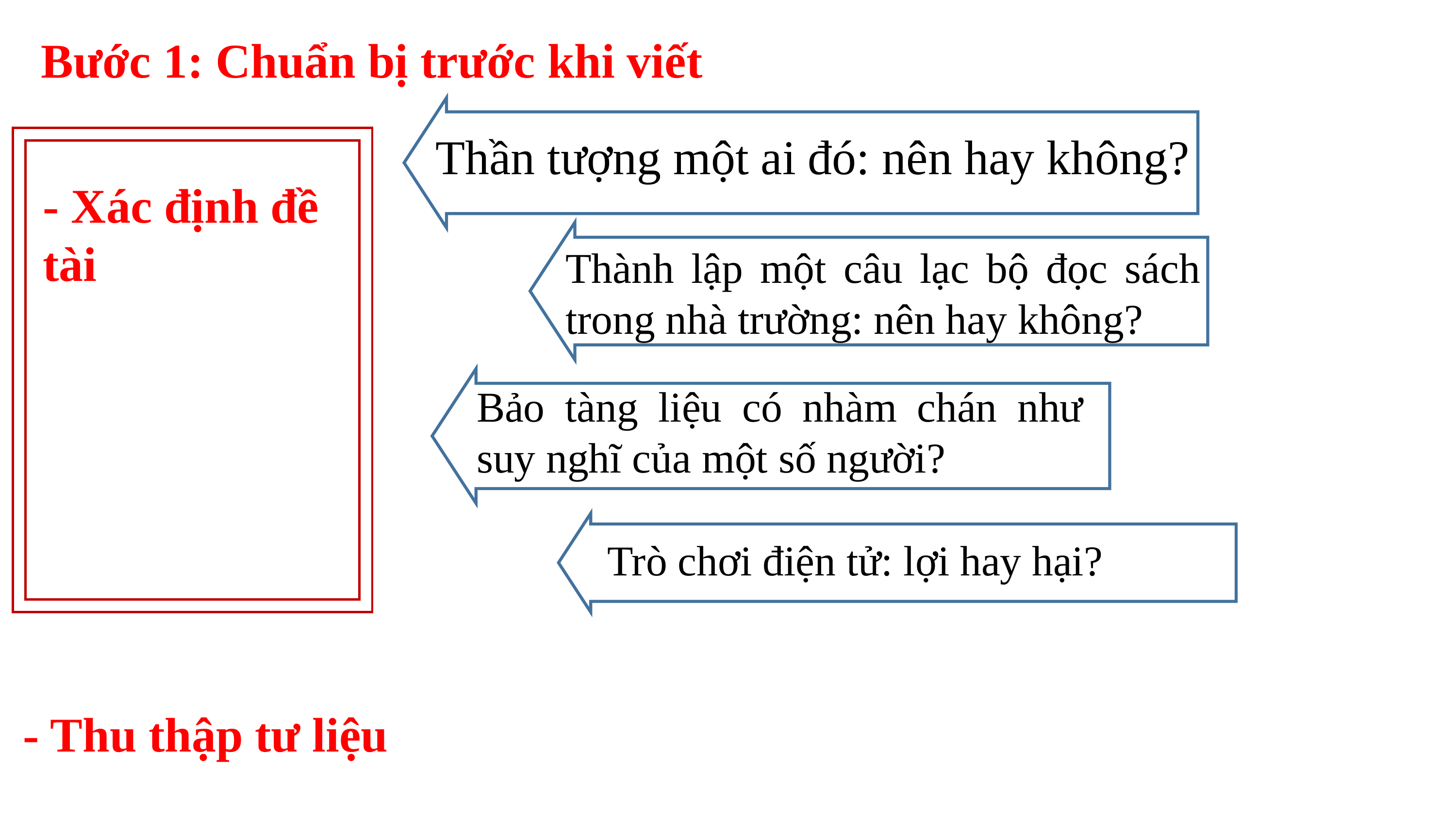

Bước 1: Chuẩn bị trước khi viết

Thần tượng một ai đó: nên hay không?

- Xác định đề tài

Thành lập một câu lạc bộ đọc sách trong nhà trường: nên hay không?

Bảo tàng liệu có nhàm chán như suy nghĩ của một số người?
Trò chơi điện tử: lợi hay hại?
Trò chơi điện tử: lợi hay hại?
- Thu thập tư liệu